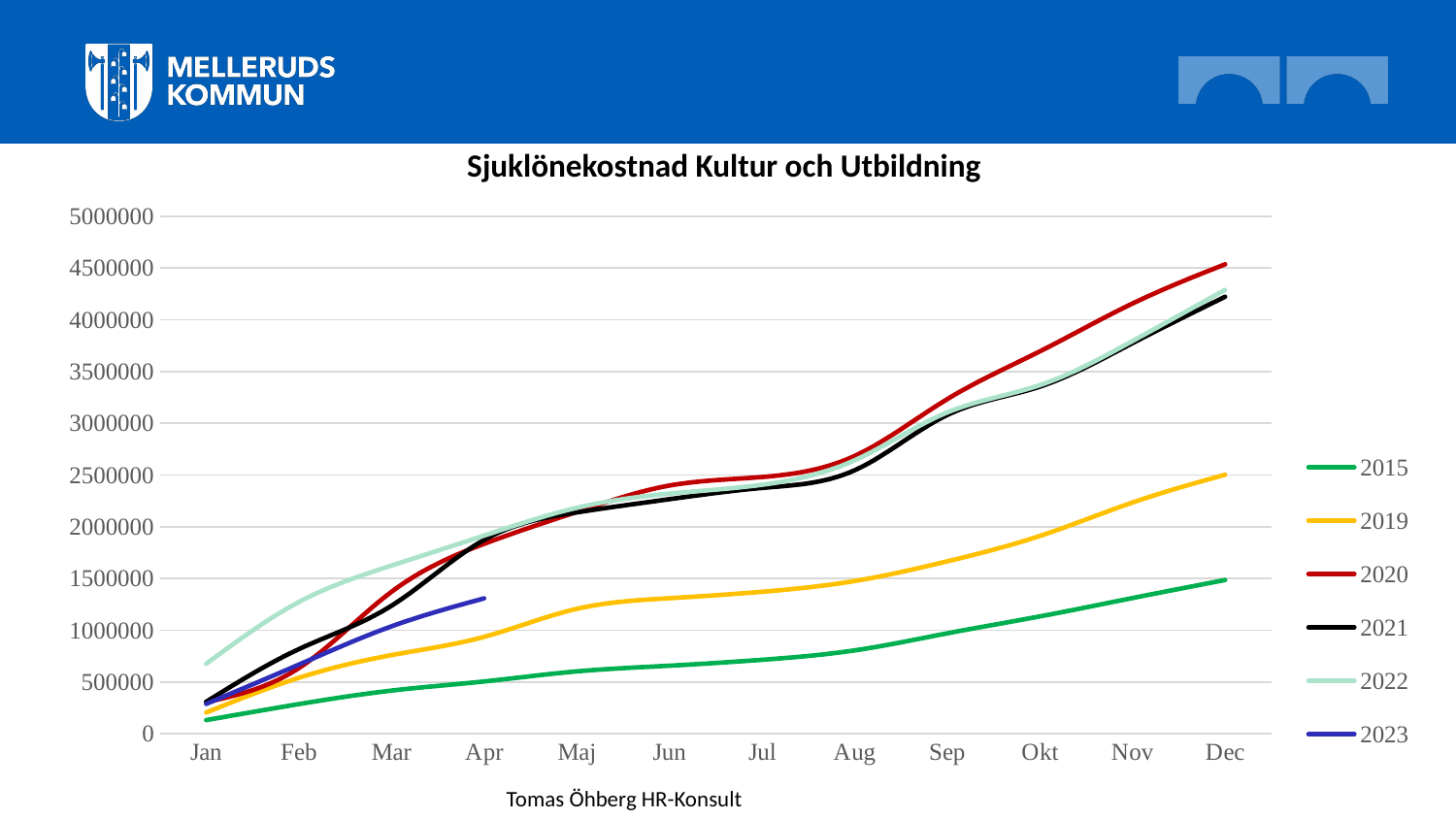

Sjuklönekostnad Kultur och Utbildning

### Chart

| Category | 2015 | 2019 | 2020 | 2021 | 2022 | 2023 |
|---|---|---|---|---|---|---|
| Jan | 131235.0 | 204500.0 | 303533.0 | 308330.0 | 675478.0 | 287966.0 |
| Feb | 286009.0 | 539968.0 | 633469.0 | 817075.0 | 1272078.0 | 667269.0 |
| Mar | 416521.0 | 759292.0 | 1370557.0 | 1236201.0 | 1624572.0 | 1037323.0 |
| Apr | 505113.0 | 935780.0 | 1834609.0 | 1872350.0 | 1914357.0 | 1307912.0 |
| Maj | 602118.0 | 1206198.0 | 2142622.0 | 2138514.0 | 2182646.0 | None |
| Jun | 657029.0 | 1309335.0 | 2397935.0 | 2265863.0 | 2319792.0 | None |
| Jul | 714205.0 | 1371460.0 | 2480762.0 | 2374747.0 | 2405546.0 | None |
| Aug | 805048.0 | 1475304.0 | 2683913.0 | 2545601.0 | 2642013.0 | None |
| Sep | 969842.0 | 1665471.0 | 3232921.0 | 3079770.0 | 3104714.0 | None |
| Okt | 1133505.0 | 1910574.0 | 3694742.0 | 3354243.0 | 3368467.0 | None |
| Nov | 1310705.0 | 2233675.0 | 4156961.0 | 3774210.0 | 3794434.0 | None |
| Dec | 1485055.0 | 2503276.0 | 4536443.0 | 4222599.0 | 4289013.0 | None |
Tomas Öhberg HR-Konsult